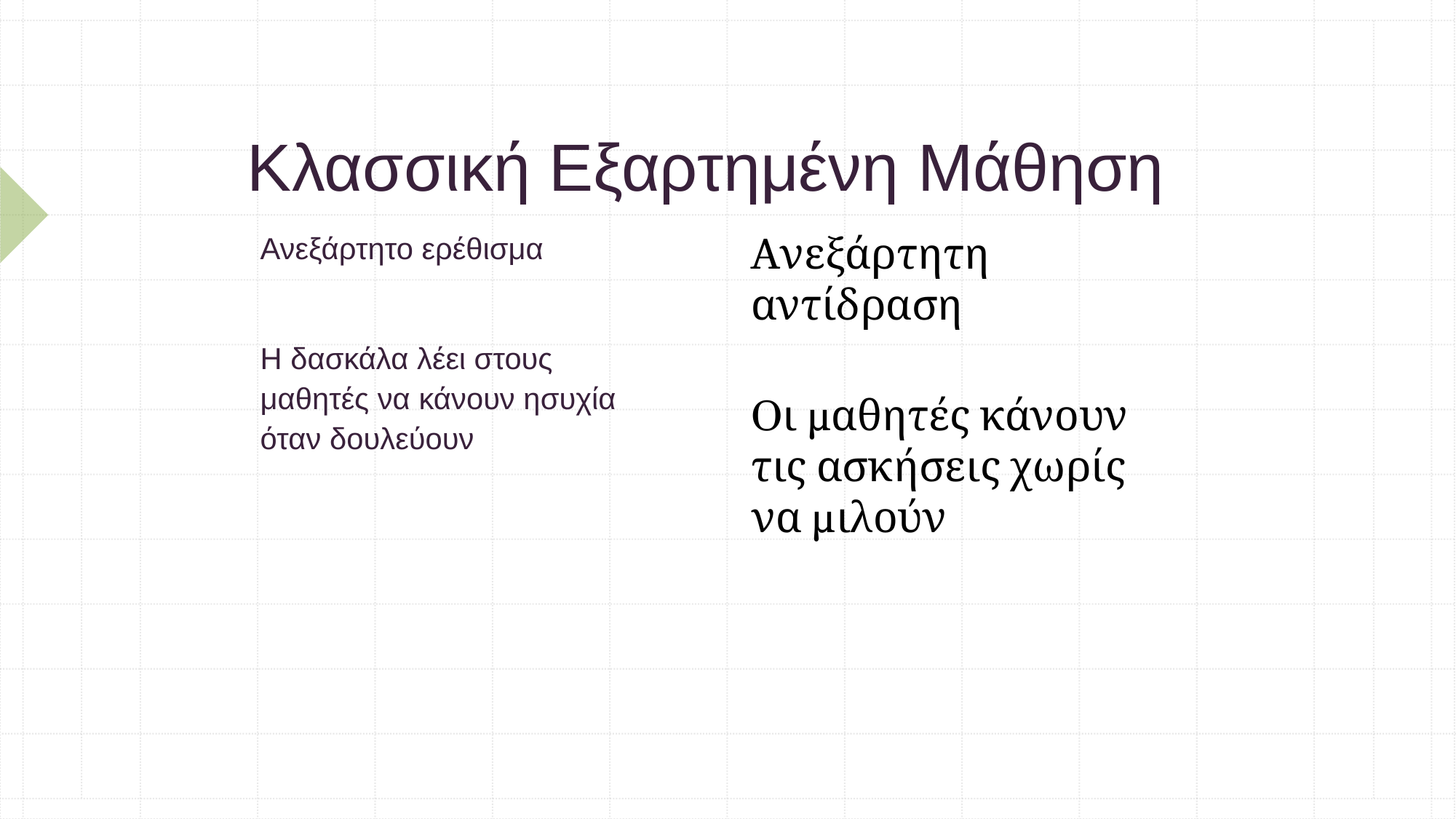

# Κλασσική Εξαρτημένη Μάθηση
Ανεξάρτητο ερέθισμα

Η δασκάλα λέει στους μαθητές να κάνουν ησυχία όταν δουλεύουν
Ανεξάρτητη αντίδραση

Οι μαθητές κάνουν τις ασκήσεις χωρίς να μιλούν